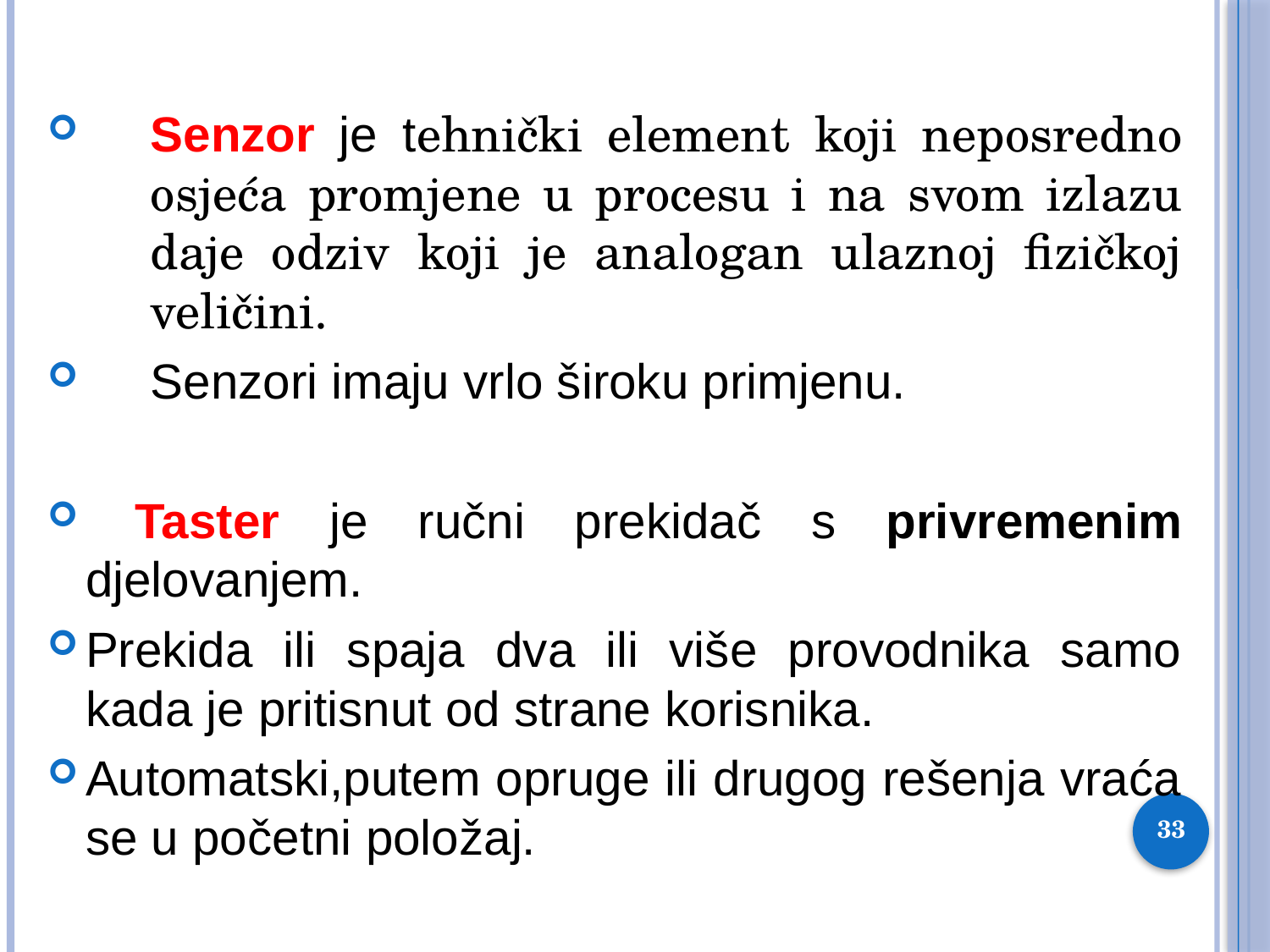

Senzor je tehnički element koji neposredno osjeća promjene u procesu i na svom izlazu daje odziv koji je analogan ulaznoj fizičkoj veličini.
Senzori imaju vrlo široku primjenu.

 Taster je ručni prekidač s privremenim djelovanjem.
Prekida ili spaja dva ili više provodnika samo kada je pritisnut od strane korisnika.
Automatski,putem opruge ili drugog rešenja vraća se u početni položaj.

33